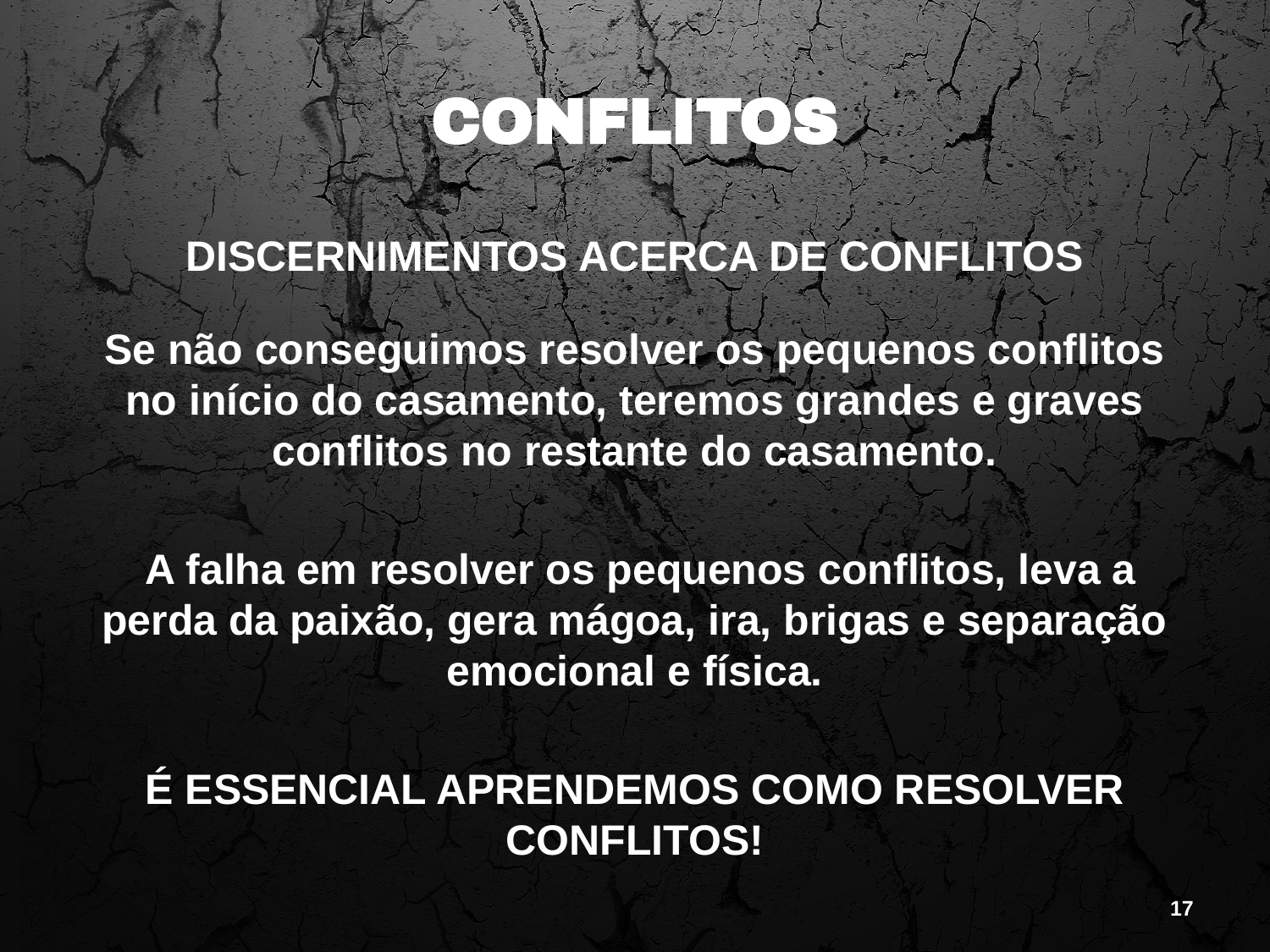

# CONFLITOS
DISCERNIMENTOS ACERCA DE CONFLITOS

Se não conseguimos resolver os pequenos conflitos no início do casamento, teremos grandes e graves conflitos no restante do casamento.

 A falha em resolver os pequenos conflitos, leva a perda da paixão, gera mágoa, ira, brigas e separação emocional e física.

É ESSENCIAL APRENDEMOS COMO RESOLVER CONFLITOS!

17